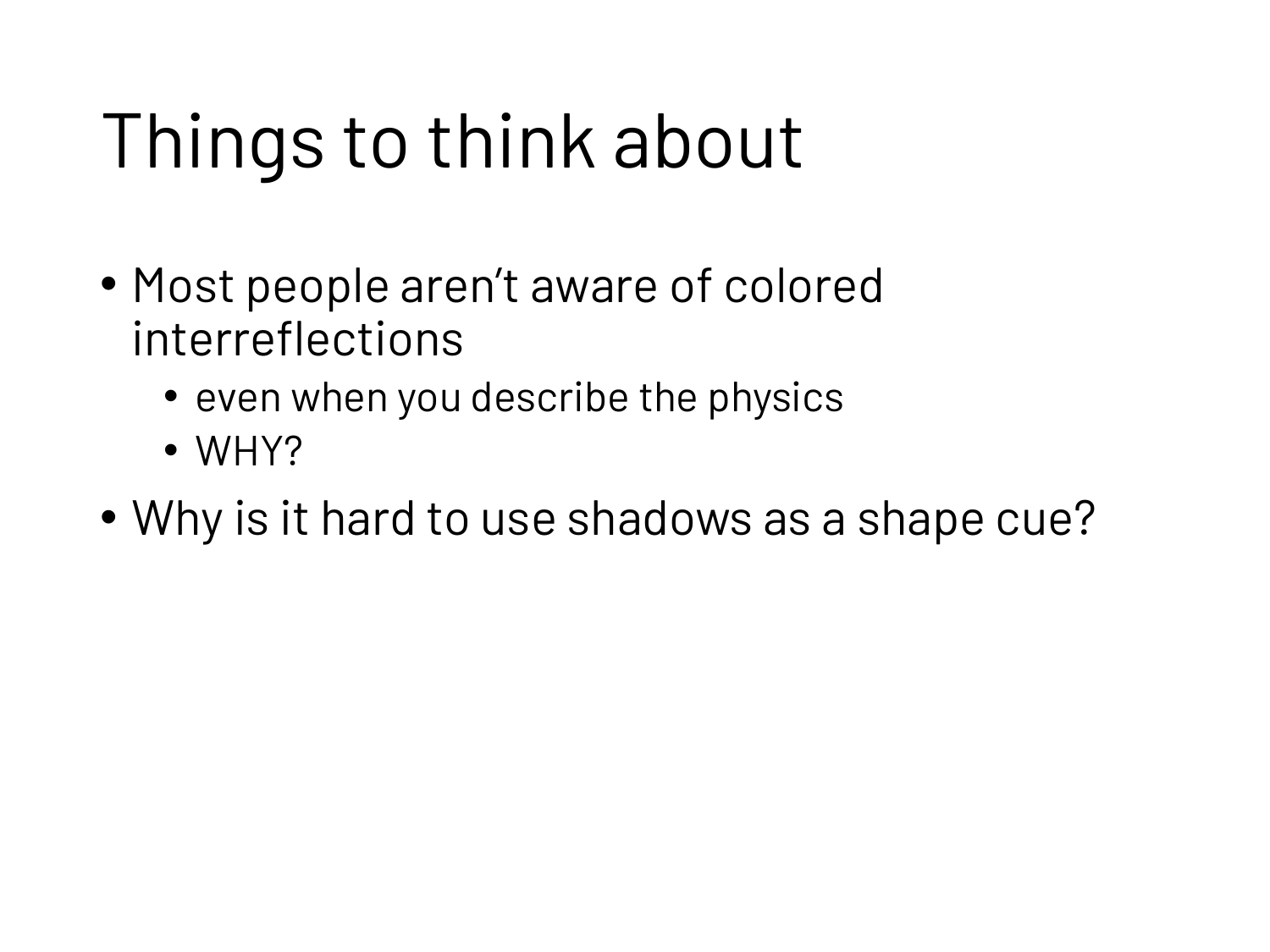

# Things to think about
Most people aren’t aware of colored interreflections
even when you describe the physics
WHY?
Why is it hard to use shadows as a shape cue?